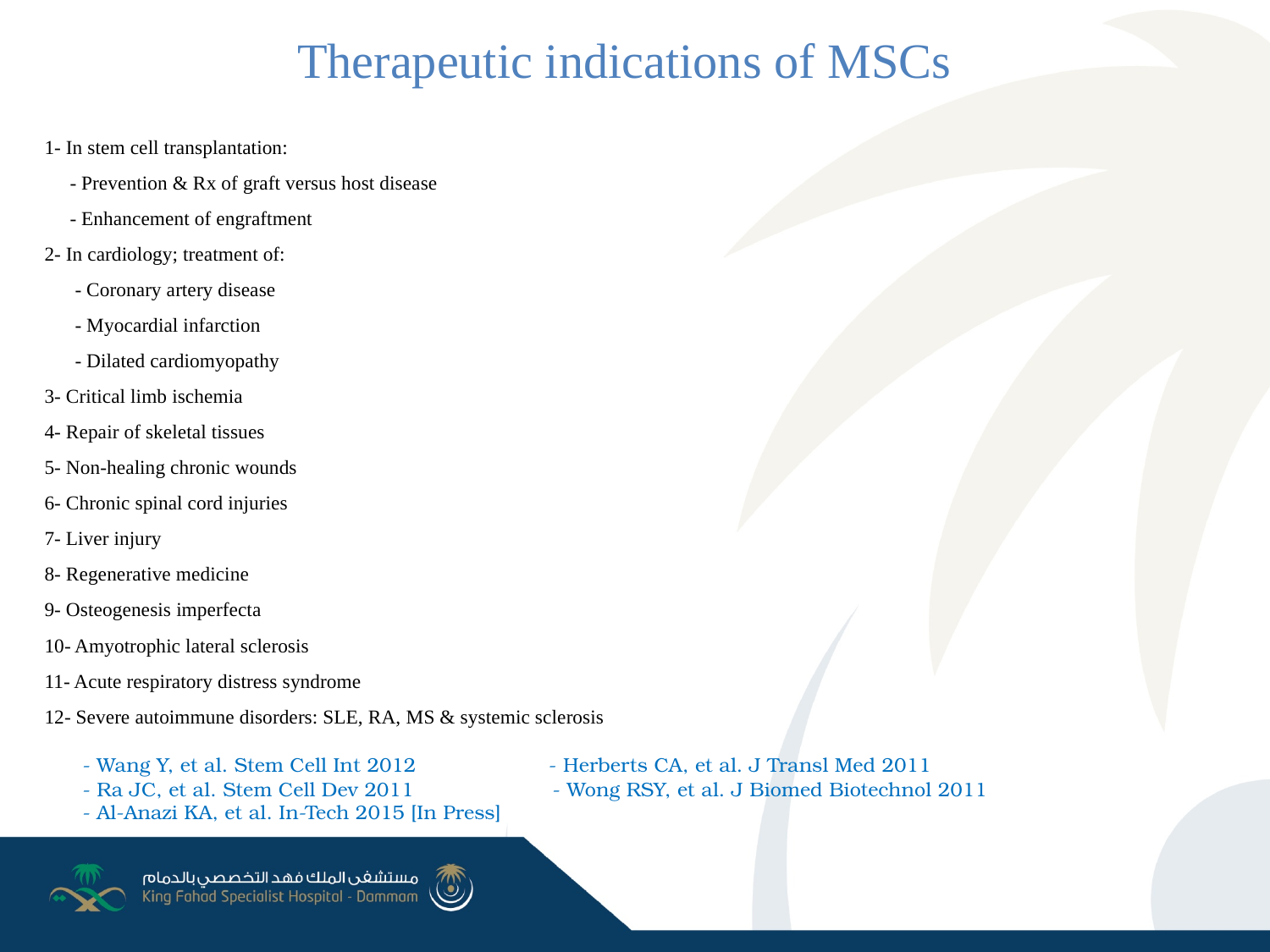

# Therapeutic indications of MSCs
1- In stem cell transplantation:
     - Prevention & Rx of graft versus host disease
     - Enhancement of engraftment
2- In cardiology; treatment of:
      - Coronary artery disease
      - Myocardial infarction
      - Dilated cardiomyopathy
3- Critical limb ischemia
4- Repair of skeletal tissues
5- Non-healing chronic wounds
6- Chronic spinal cord injuries
7- Liver injury
8- Regenerative medicine
9- Osteogenesis imperfecta
10- Amyotrophic lateral sclerosis
11- Acute respiratory distress syndrome
12- Severe autoimmune disorders: SLE, RA, MS & systemic sclerosis

      - Wang Y, et al. Stem Cell Int 2012                     - Herberts CA, et al. J Transl Med 2011
      - Ra JC, et al. Stem Cell Dev 2011                      - Wong RSY, et al. J Biomed Biotechnol 2011
      - Al-Anazi KA, et al. In-Tech 2015 [In Press]